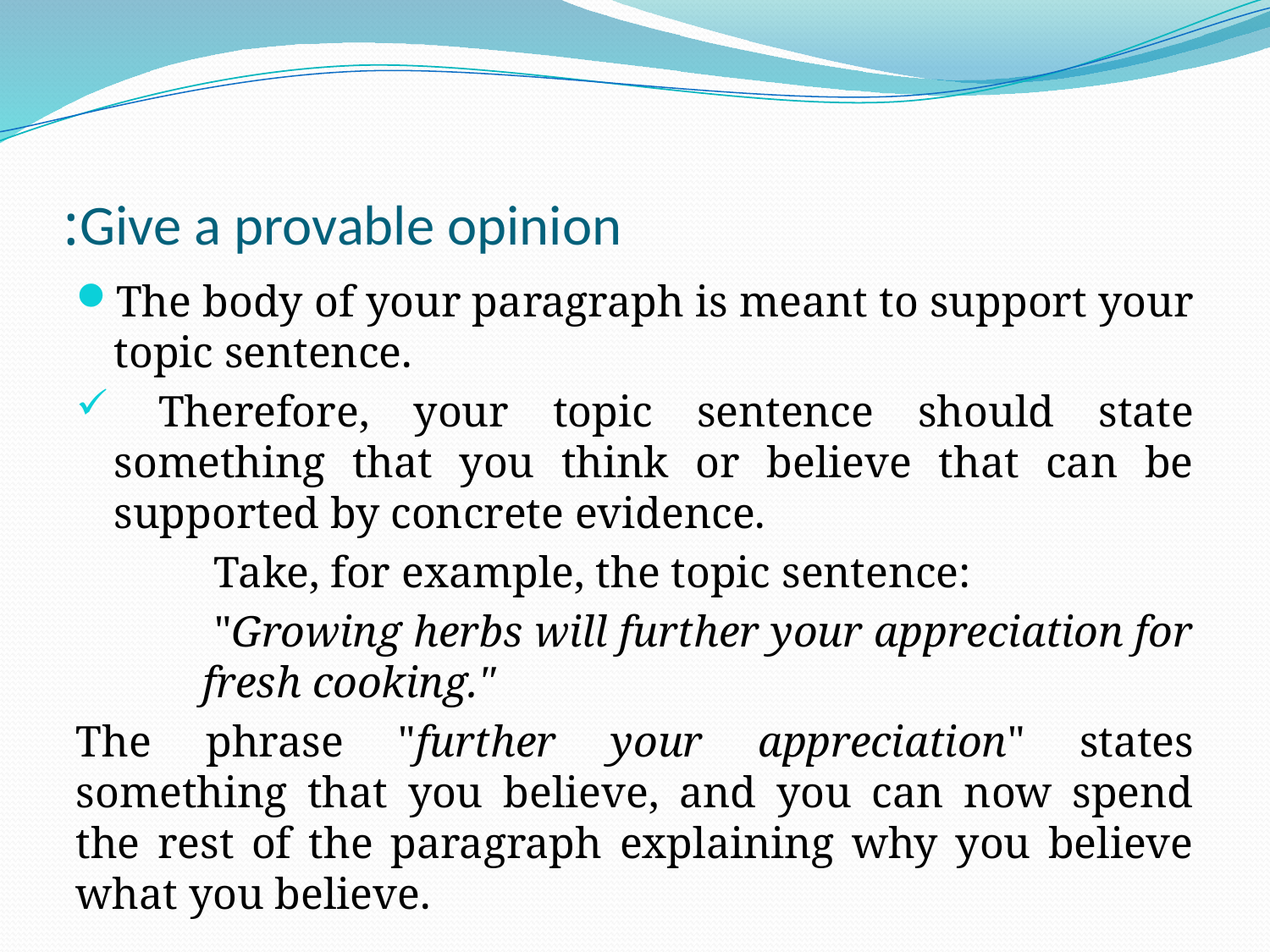

# Give a provable opinion:
The body of your paragraph is meant to support your topic sentence.
 Therefore, your topic sentence should state something that you think or believe that can be supported by concrete evidence.
	 Take, for example, the topic sentence:
	 "Growing herbs will further your appreciation for 	fresh cooking."
The phrase "further your appreciation" states something that you believe, and you can now spend the rest of the paragraph explaining why you believe what you believe.